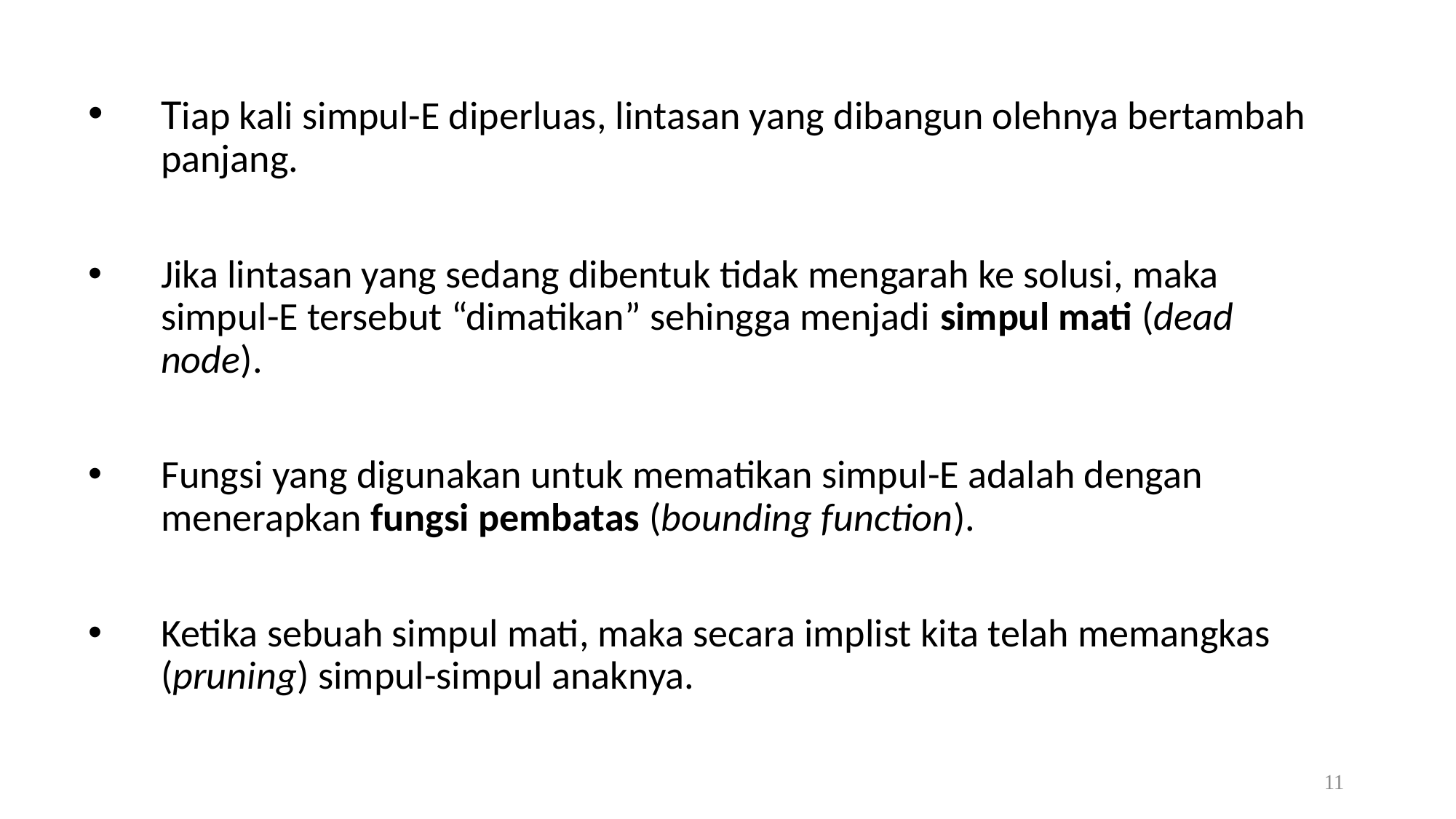

Tiap kali simpul-E diperluas, lintasan yang dibangun olehnya bertambah panjang.

Jika lintasan yang sedang dibentuk tidak mengarah ke solusi, maka simpul-E tersebut “dimatikan” sehingga menjadi simpul mati (dead node).

Fungsi yang digunakan untuk mematikan simpul-E adalah dengan menerapkan fungsi pembatas (bounding function).

Ketika sebuah simpul mati, maka secara implist kita telah memangkas (pruning) simpul-simpul anaknya.
11